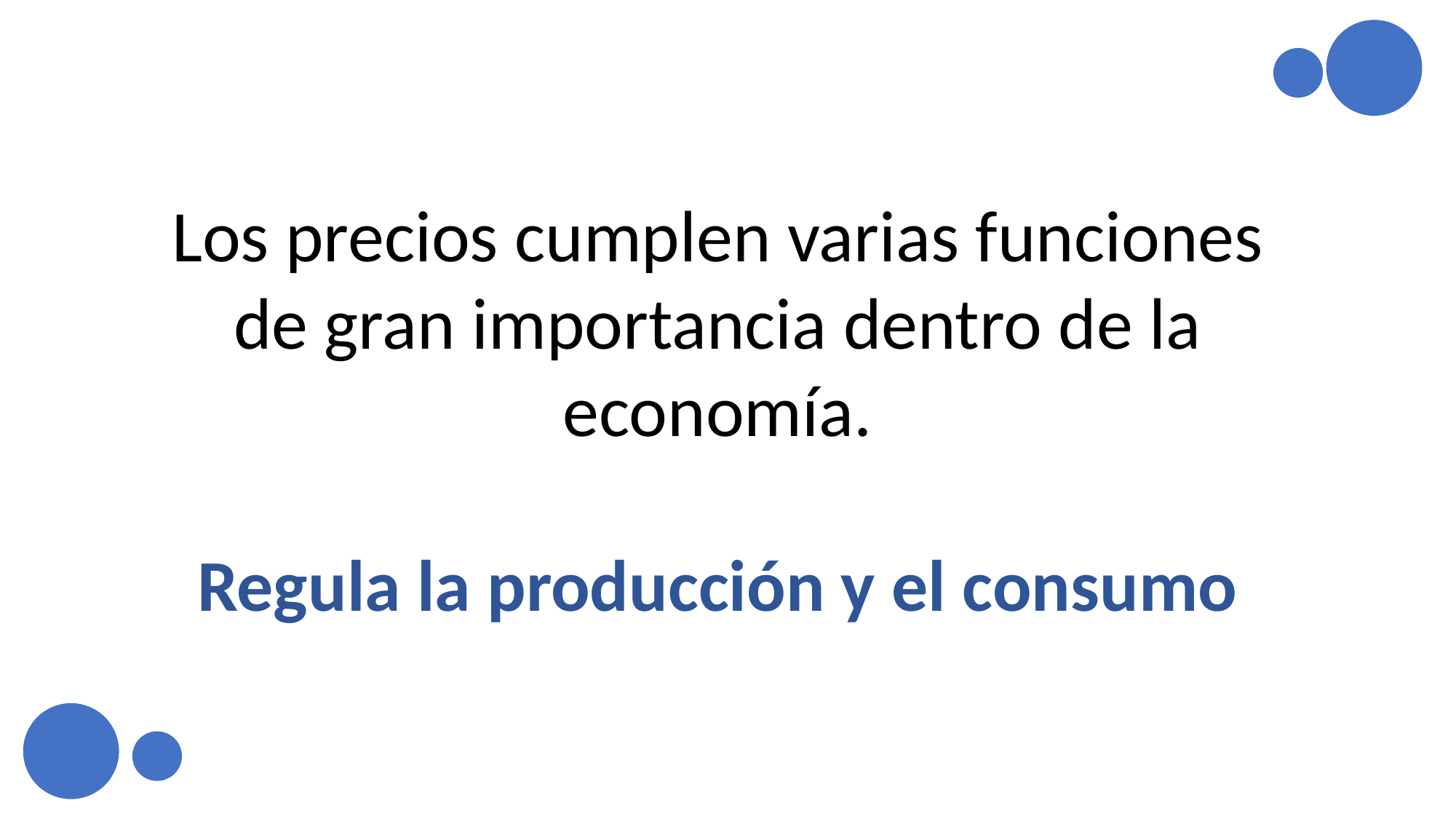

Los precios cumplen varias funciones de gran importancia dentro de la economía.

Regula la producción y el consumo